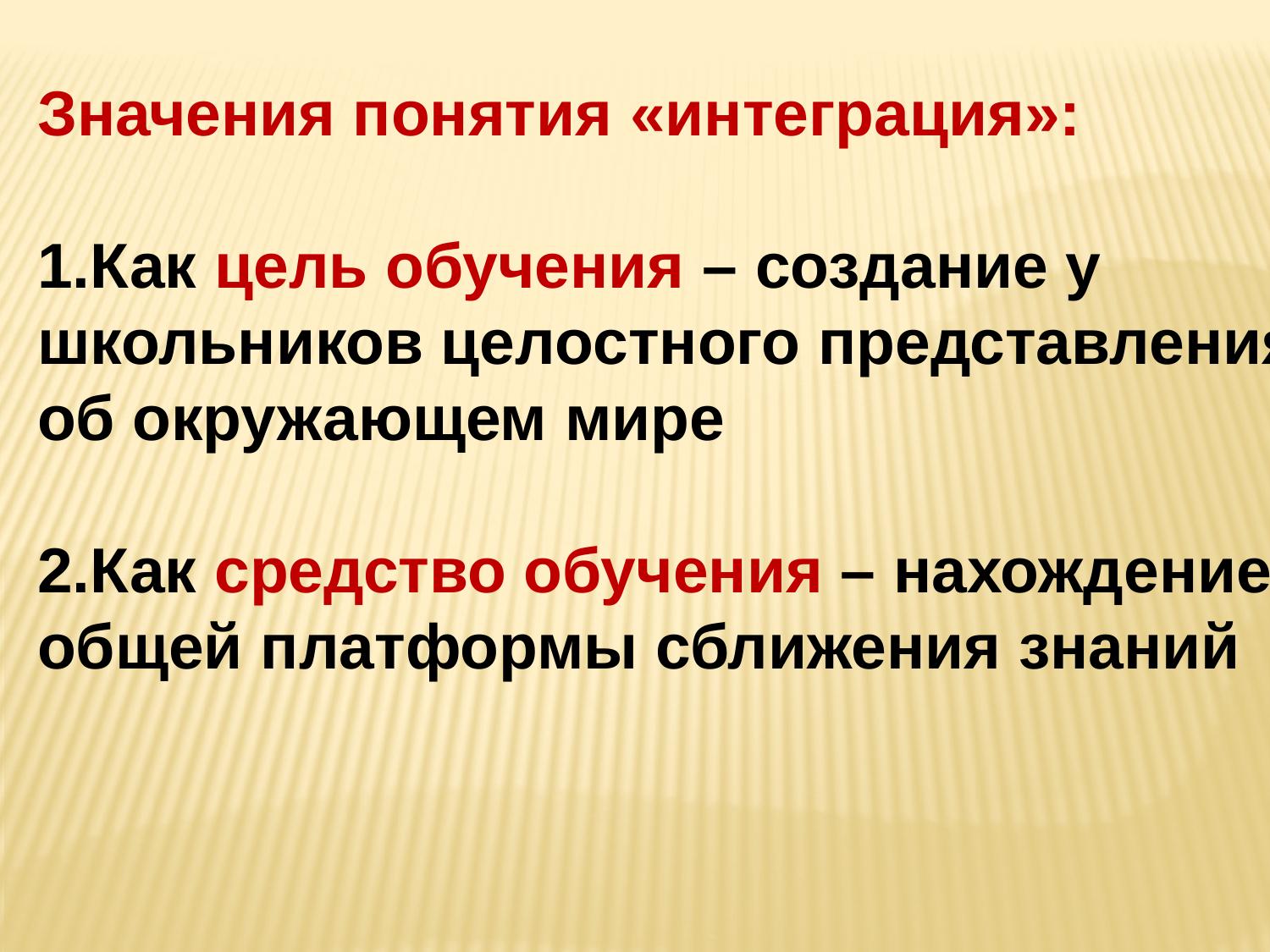

Значения понятия «интеграция»:

1.Как цель обучения – создание у школьников целостного представления об окружающем мире

2.Как средство обучения – нахождение общей платформы сближения знаний